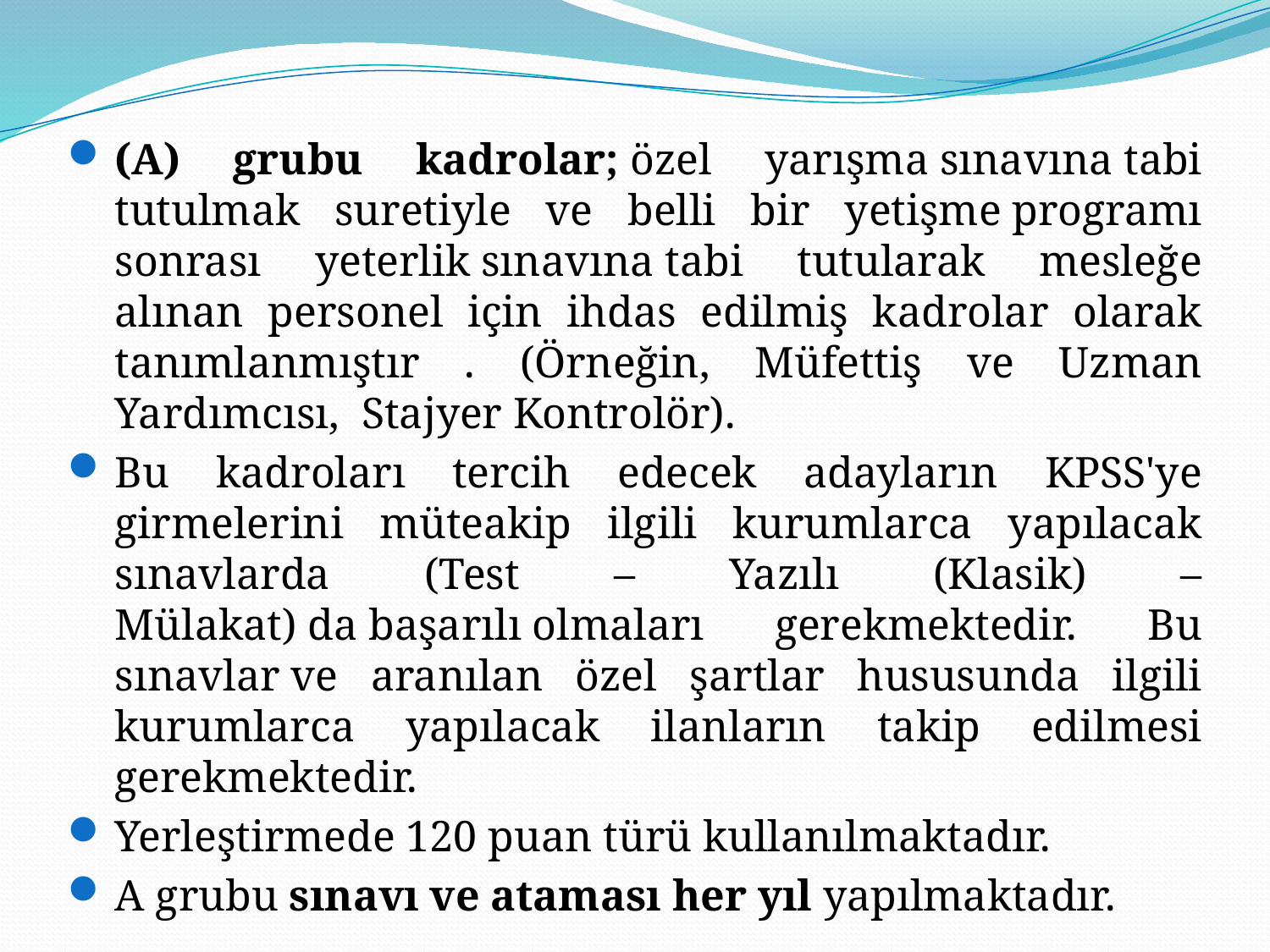

(A) grubu kadrolar; özel yarışma sınavına tabi tutulmak suretiyle ve belli bir yetişme programı sonrası yeterlik sınavına tabi tutularak mesleğe alınan personel için ihdas edilmiş kadrolar olarak tanımlanmıştır . (Örneğin, Müfettiş ve Uzman Yardımcısı,  Stajyer Kontrolör).
Bu kadroları tercih edecek adayların KPSS'ye girmelerini müteakip ilgili kurumlarca yapılacak sınavlarda (Test – Yazılı (Klasik) – Mülakat) da başarılı olmaları gerekmektedir. Bu sınavlar ve aranılan özel şartlar hususunda ilgili kurumlarca yapılacak ilanların takip edilmesi gerekmektedir.
Yerleştirmede 120 puan türü kullanılmaktadır.
A grubu sınavı ve ataması her yıl yapılmaktadır.